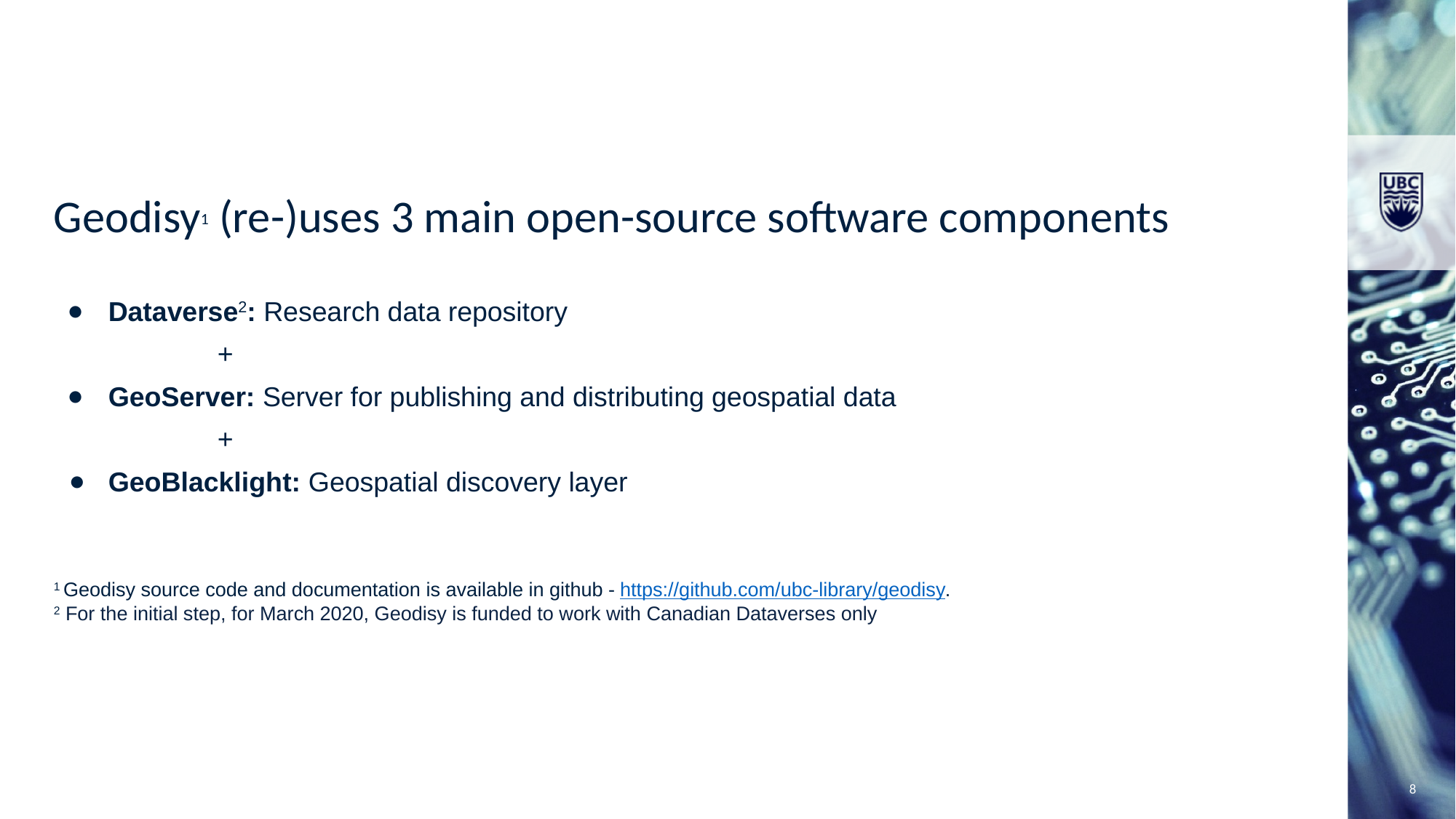

Geodisy1 (re-)uses 3 main open-source software components

Dataverse2: Research data repository
+
GeoServer: Server for publishing and distributing geospatial data
+
GeoBlacklight: Geospatial discovery layer

1 Geodisy source code and documentation is available in github - https://github.com/ubc-library/geodisy.
2 For the initial step, for March 2020, Geodisy is funded to work with Canadian Dataverses only